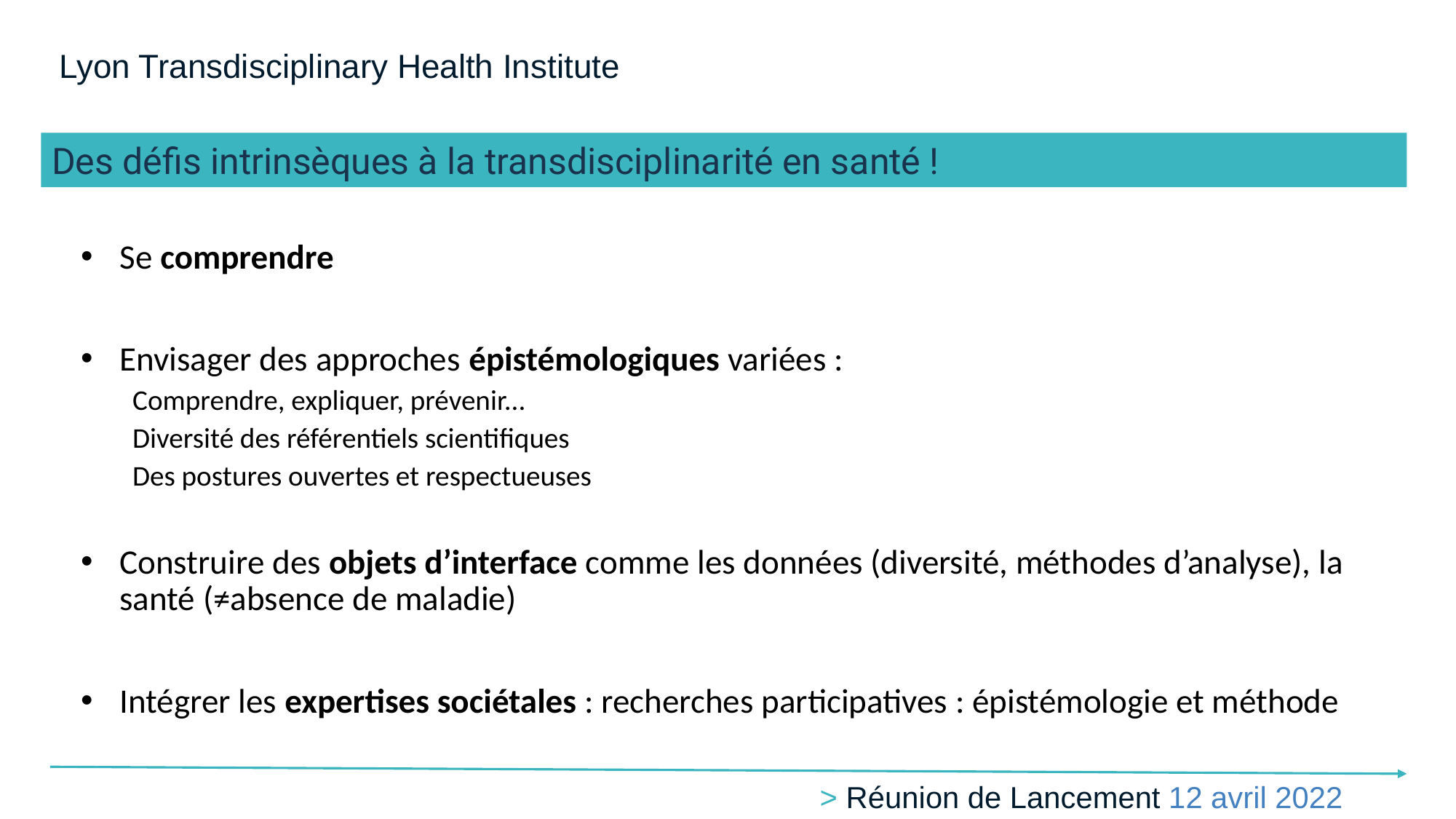

Lyon Transdisciplinary Health Institute
Des défis intrinsèques à la transdisciplinarité en santé !
Se comprendre

Envisager des approches épistémologiques variées :
Comprendre, expliquer, prévenir...
Diversité des référentiels scientifiques
Des postures ouvertes et respectueuses

Construire des objets d’interface comme les données (diversité, méthodes d’analyse), la santé (≠absence de maladie)

Intégrer les expertises sociétales : recherches participatives : épistémologie et méthode
# > Réunion de Lancement 12 avril 2022